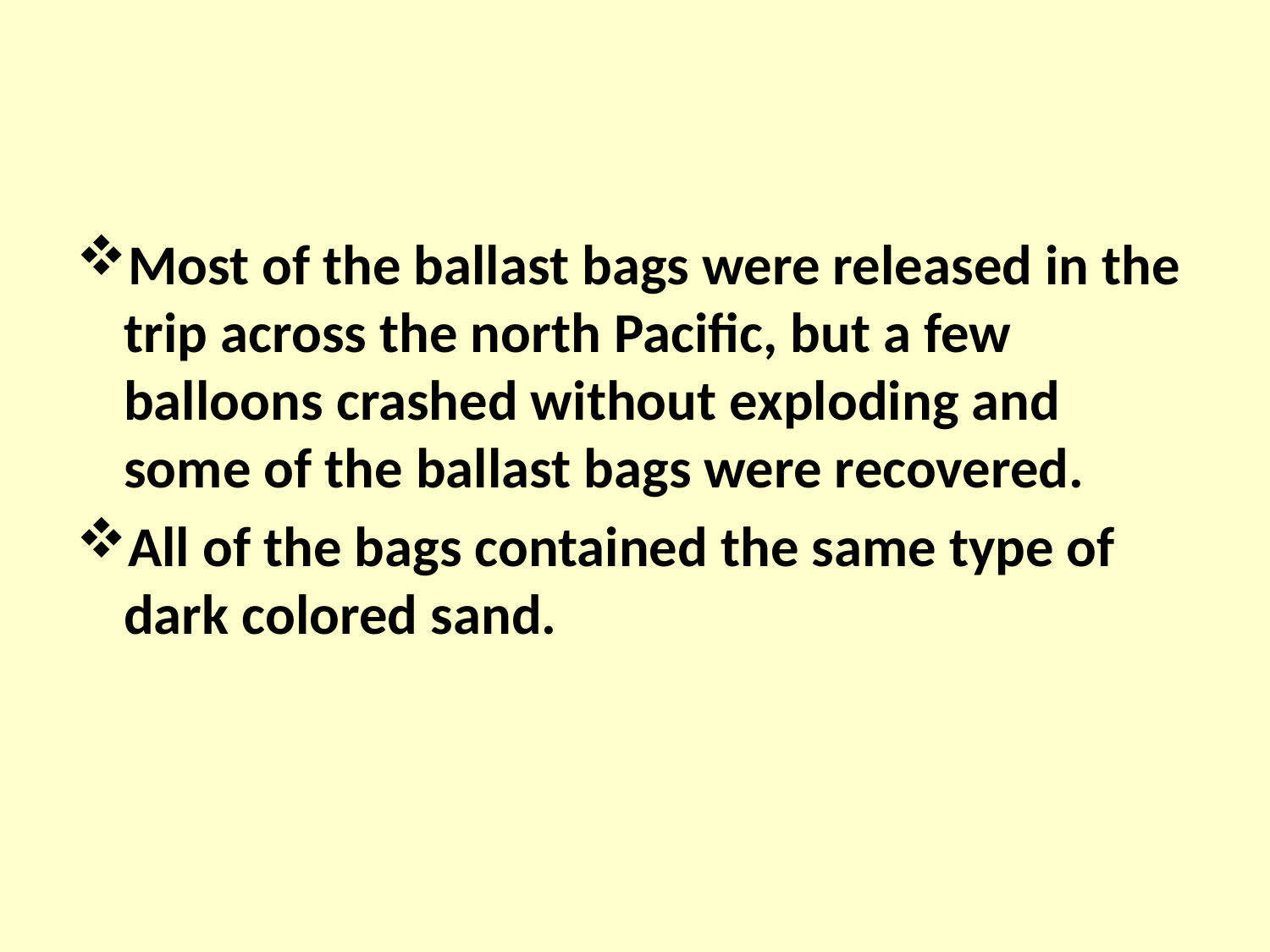

#
Most of the ballast bags were released in the trip across the north Pacific, but a few balloons crashed without exploding and some of the ballast bags were recovered.
All of the bags contained the same type of dark colored sand.